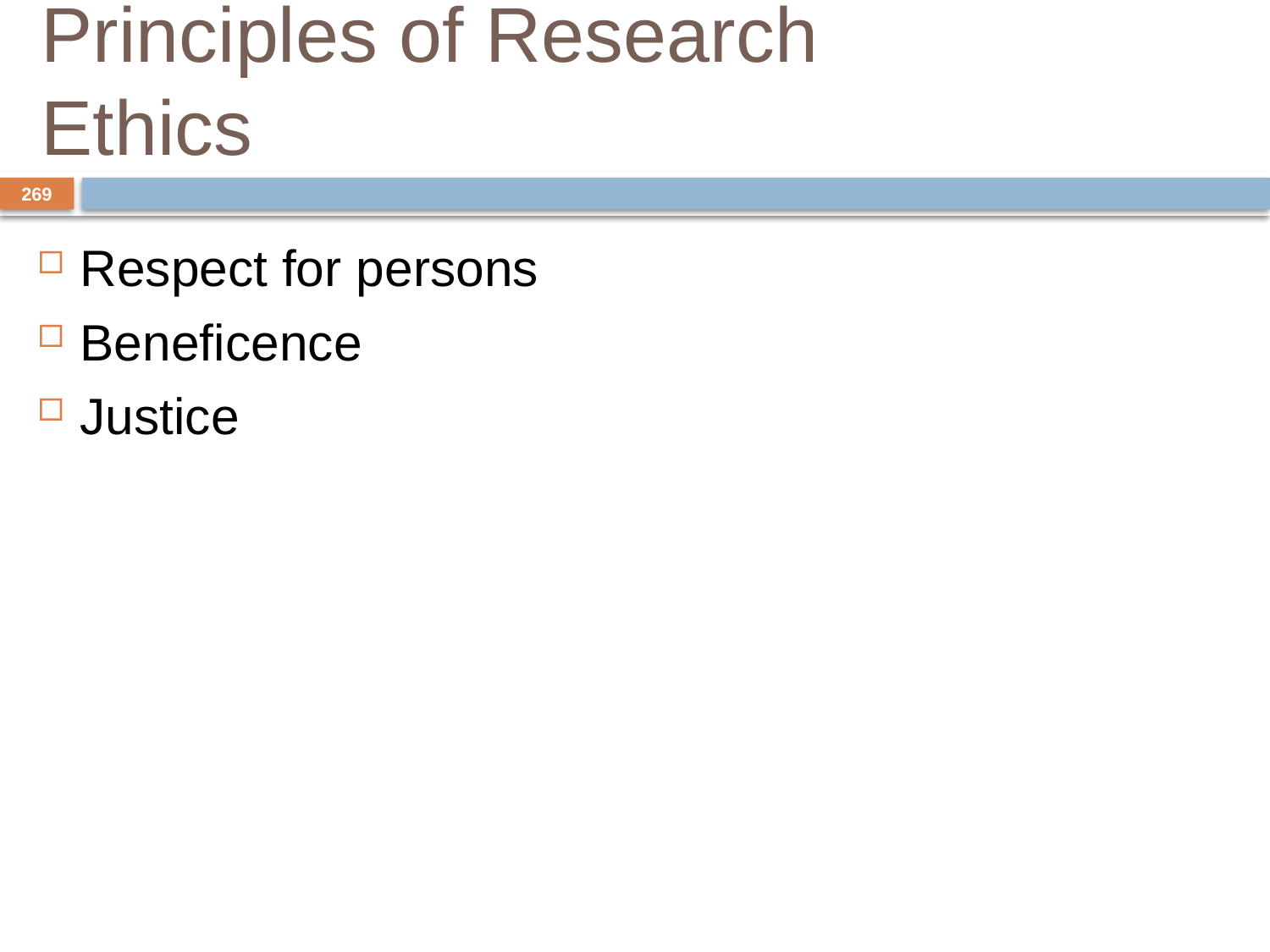

# Principles of Research Ethics
269
Respect for persons
Beneficence
Justice